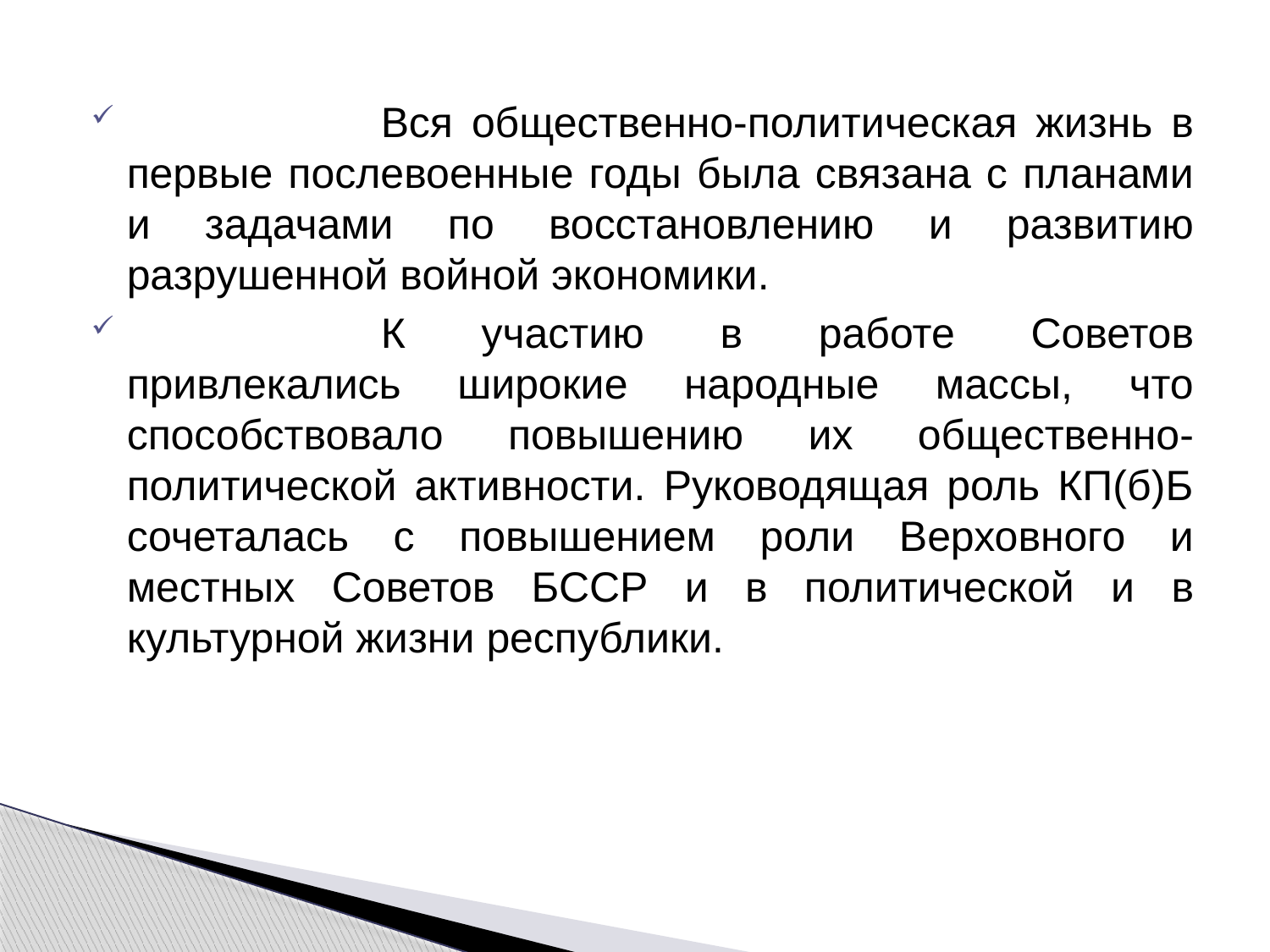

Вся общественно-политическая жизнь в первые послевоенные годы была связана с планами и задачами по восстановлению и развитию разрушенной войной экономики.
		К участию в работе Советов привлекались широкие народные массы, что способствовало повышению их общественно-политической активности. Руководящая роль КП(б)Б сочеталась с повышением роли Верховного и местных Советов БССР и в политической и в культурной жизни республики.